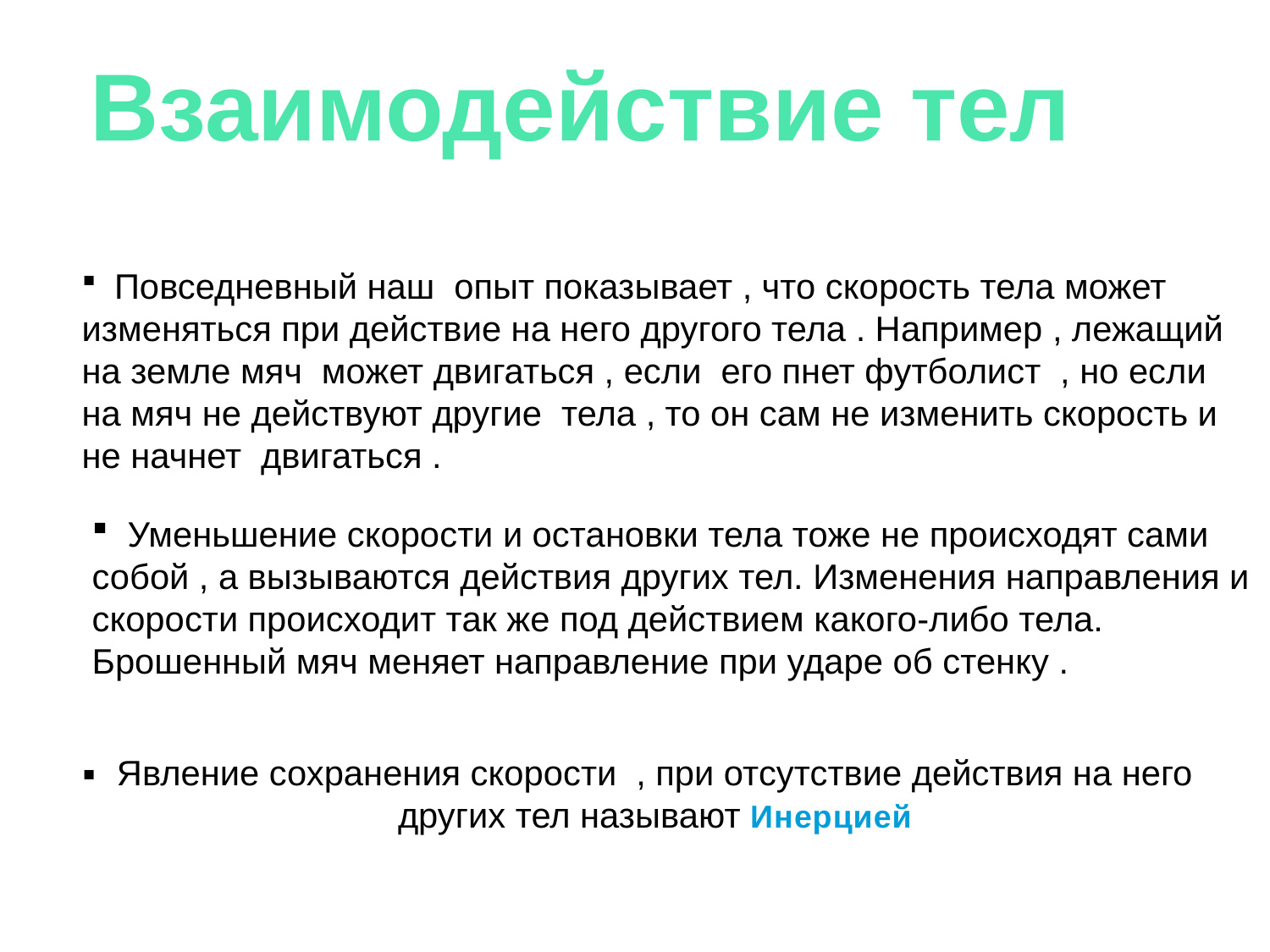

Взаимодействие тел
  Повседневный наш  опыт показывает , что скорость тела может изменяться при действие на него другого тела . Например , лежащий на земле мяч  может двигаться , если  его пнет футболист  , но если на мяч не действуют другие  тела , то он сам не изменить скорость и не начнет  двигаться .
  Уменьшение скорости и остановки тела тоже не происходят сами собой , а вызываются действия других тел. Изменения направления и скорости происходит так же под действием какого-либо тела. Брошенный мяч меняет направление при ударе об стенку .
Явление сохранения скорости  , при отсутствие действия на него других тел называют Инерцией